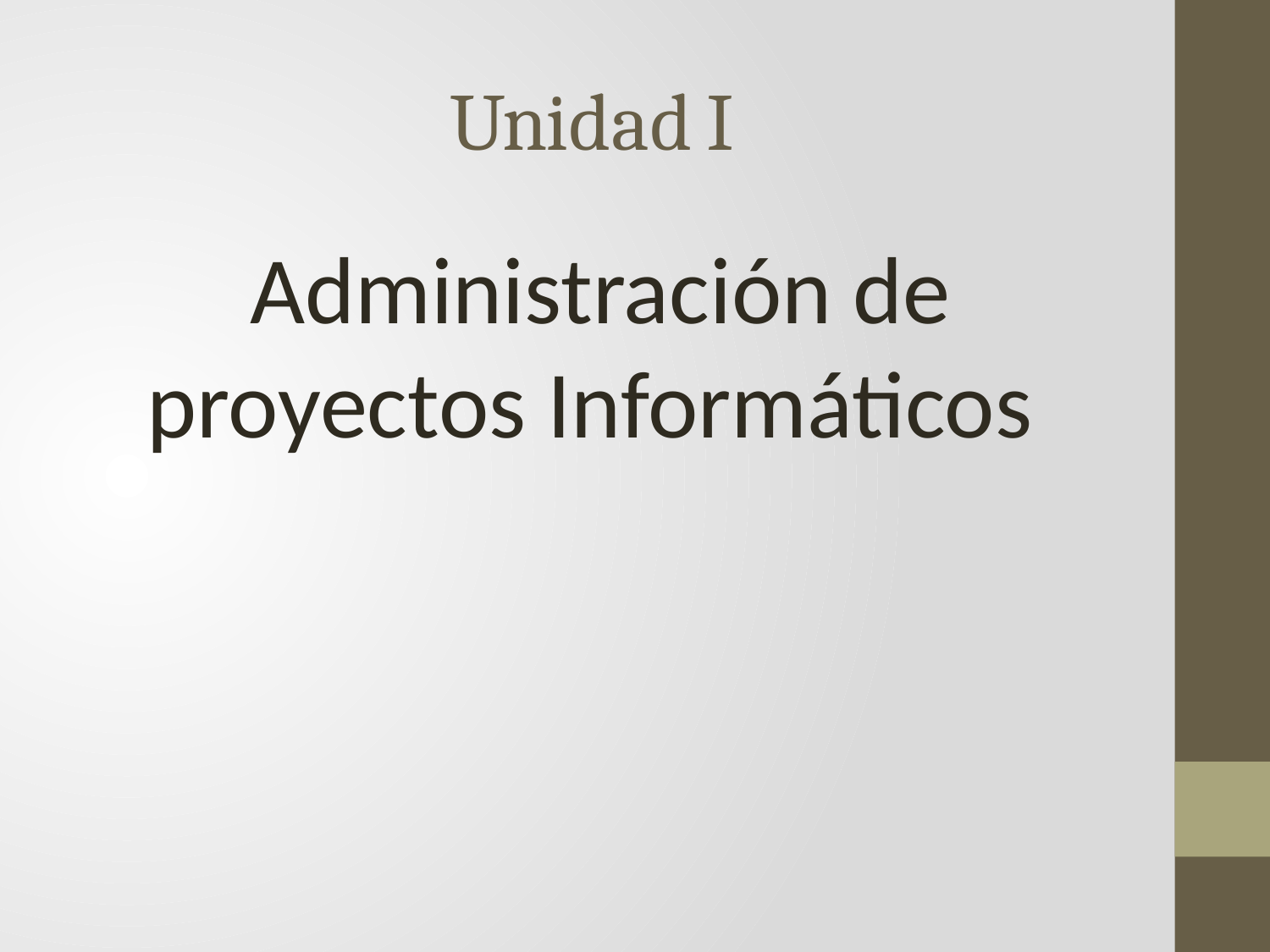

# Unidad I
Administración de proyectos Informáticos